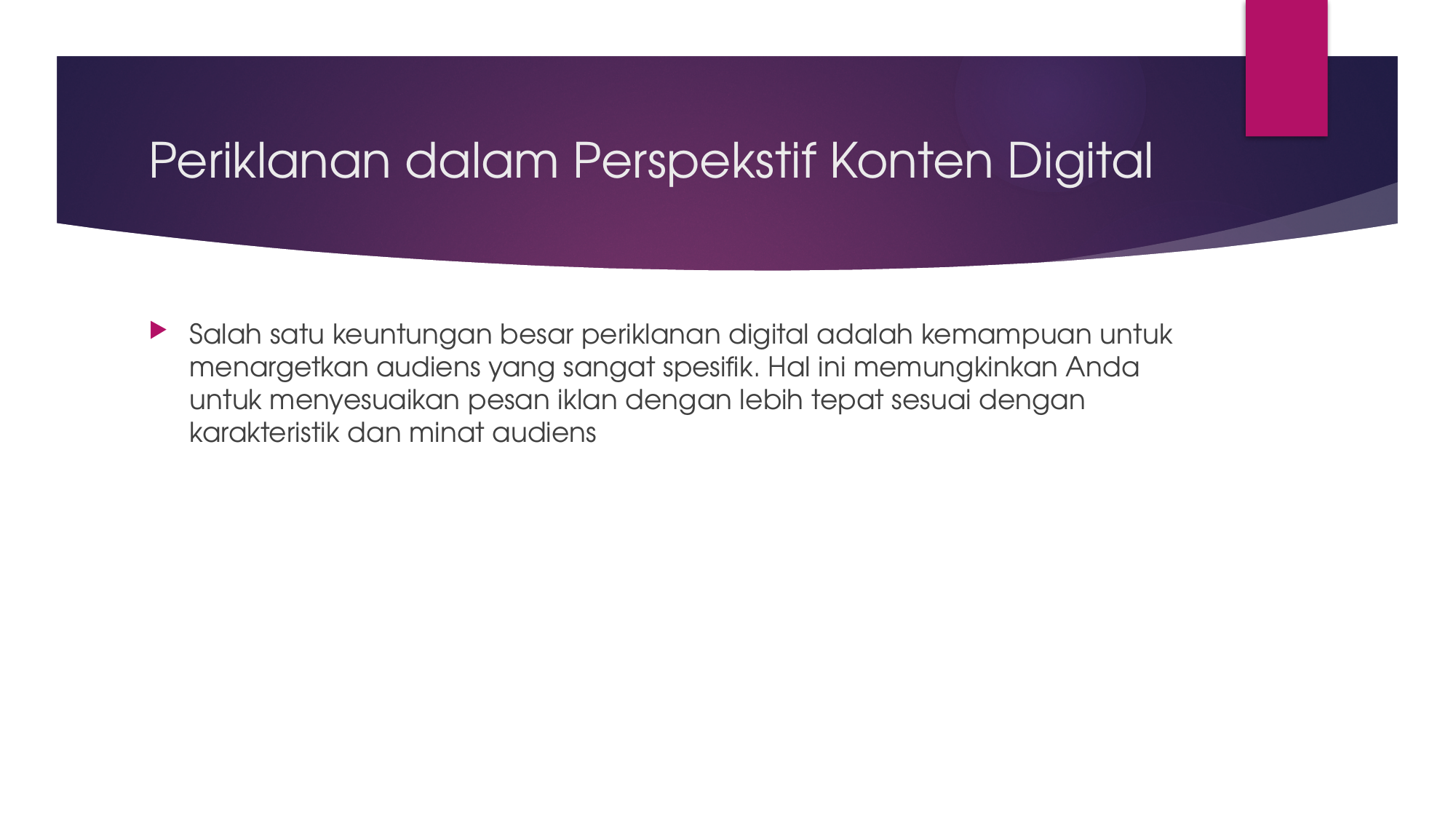

# Periklanan dalam Perspekstif Konten Digital
Salah satu keuntungan besar periklanan digital adalah kemampuan untuk menargetkan audiens yang sangat spesifik. Hal ini memungkinkan Anda untuk menyesuaikan pesan iklan dengan lebih tepat sesuai dengan karakteristik dan minat audiens